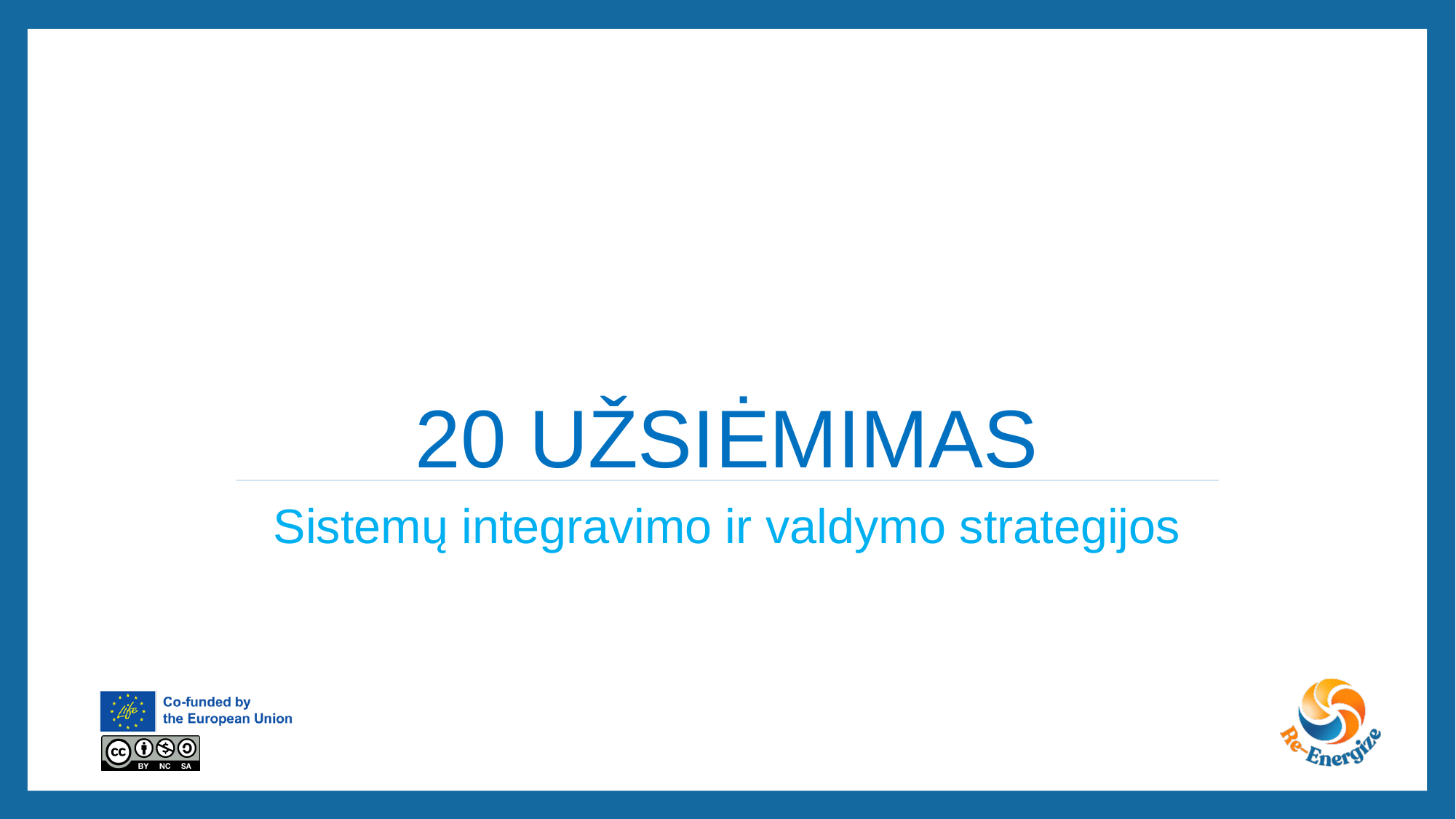

# 20 užsiėmimas
Sistemų integravimo ir valdymo strategijos